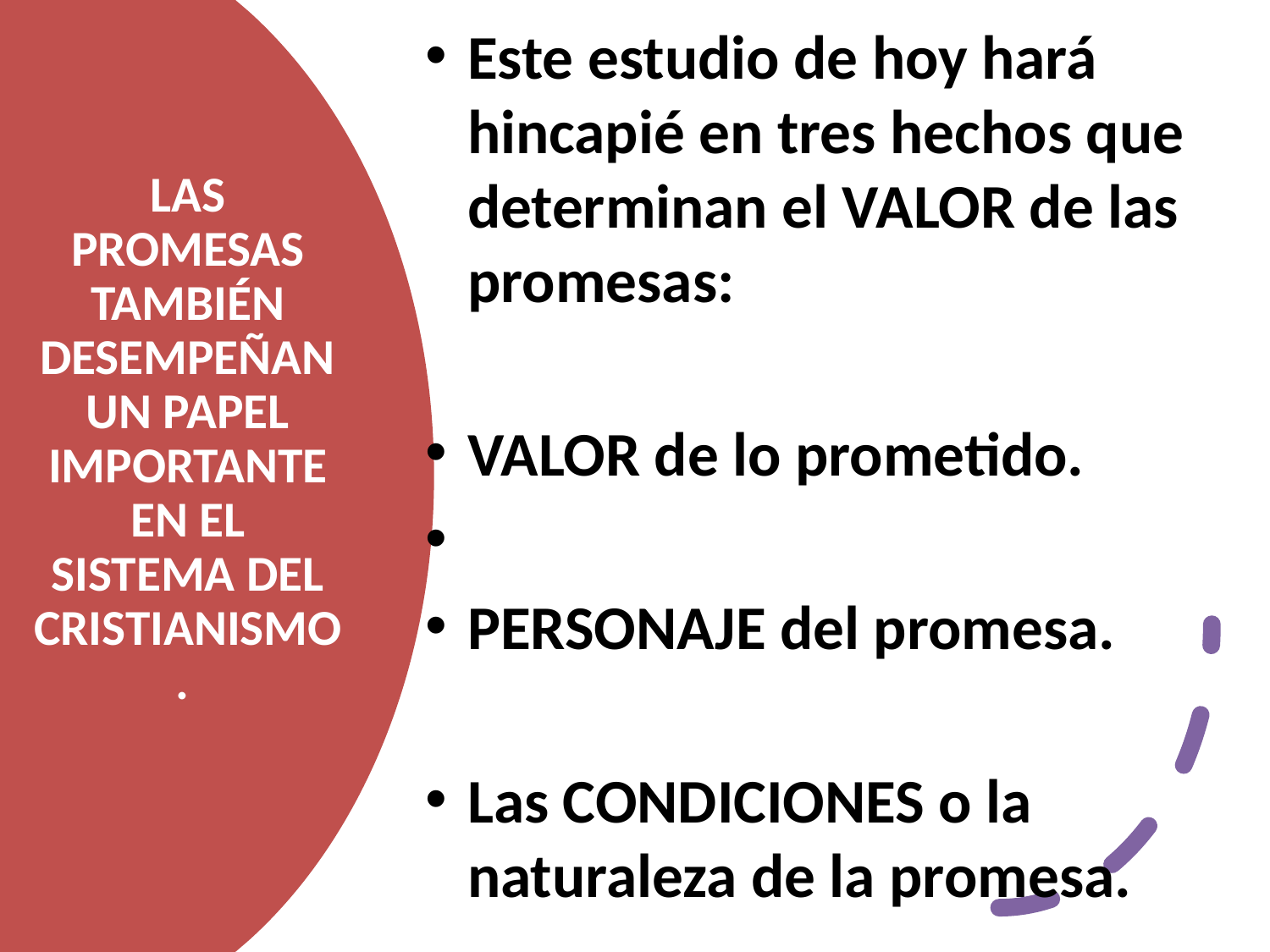

Este estudio de hoy hará hincapié en tres hechos que determinan el VALOR de las promesas:

VALOR de lo prometido.

PERSONAJE del promesa.

Las CONDICIONES o la naturaleza de la promesa.

# LAS PROMESAS TAMBIÉN DESEMPEÑAN UN PAPEL IMPORTANTE EN EL SISTEMA DEL CRISTIANISMO.